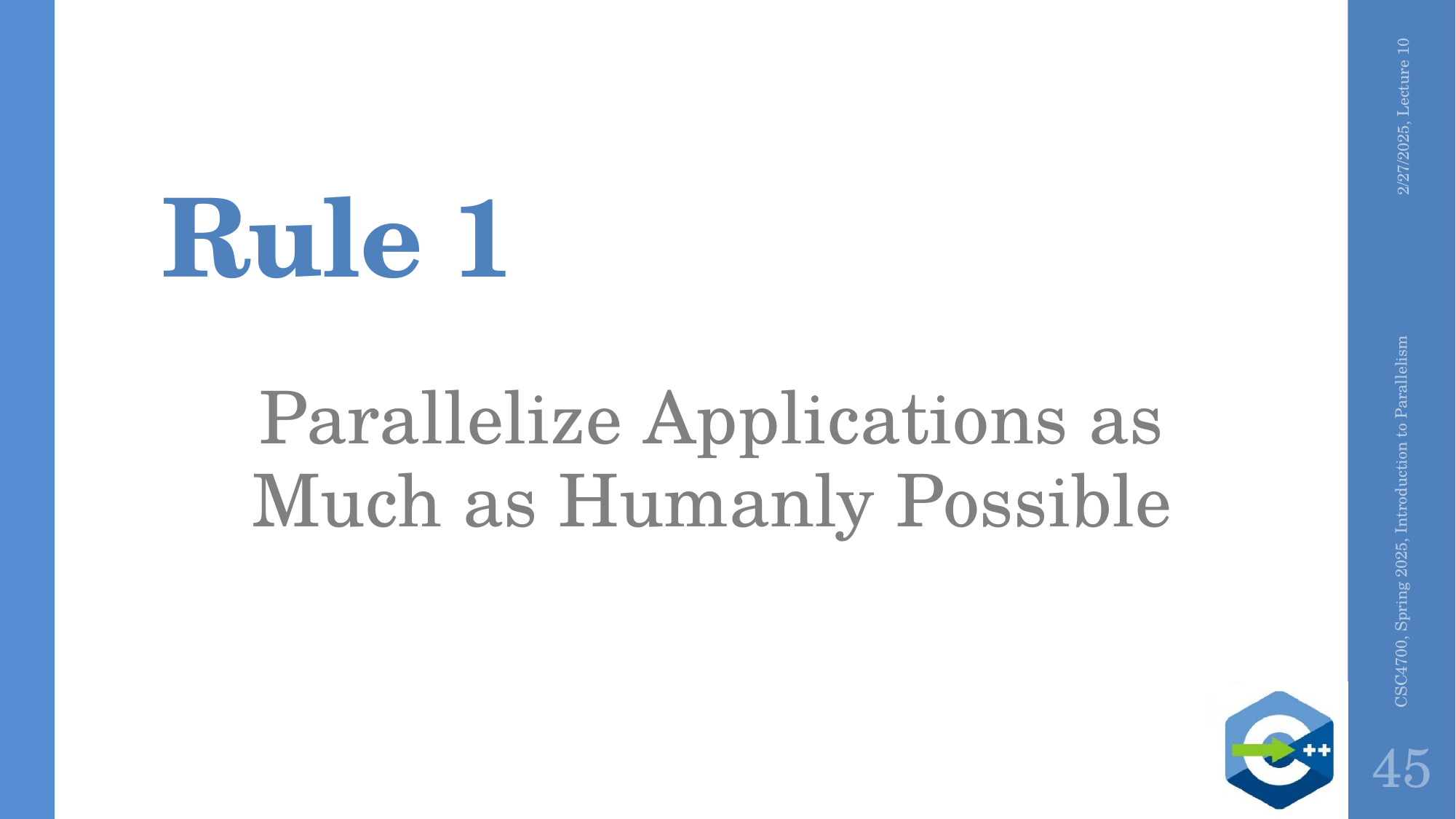

# Rule 1
2/27/2025, Lecture 10
Parallelize Applications as Much as Humanly Possible
CSC4700, Spring 2025, Introduction to Parallelism
45